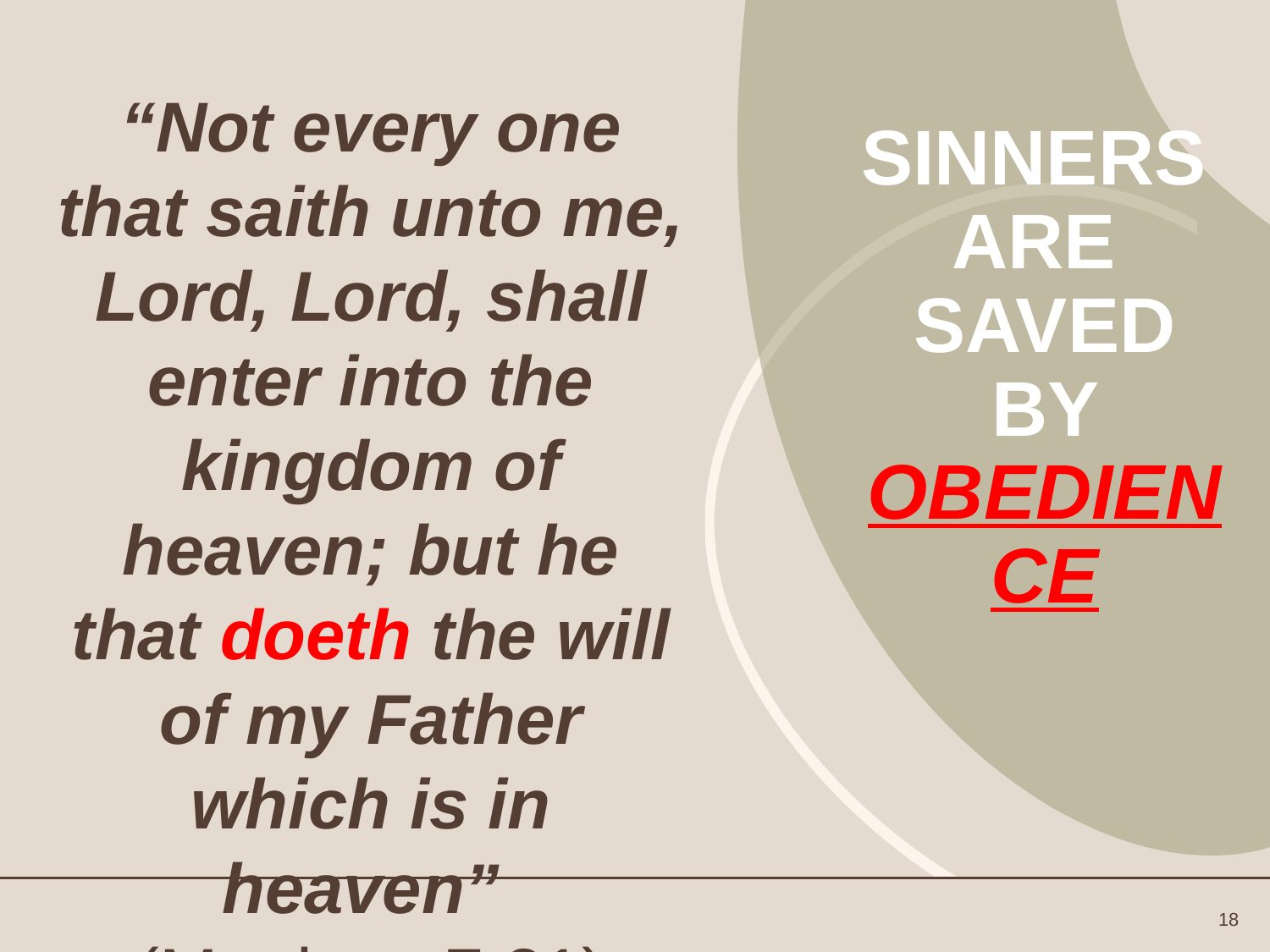

“Not every one that saith unto me, Lord, Lord, shall enter into the kingdom of heaven; but he that doeth the will of my Father which is in heaven”
(Matthew 7:21)
# SINNERS ARE SAVED BY OBEDIENCE

18